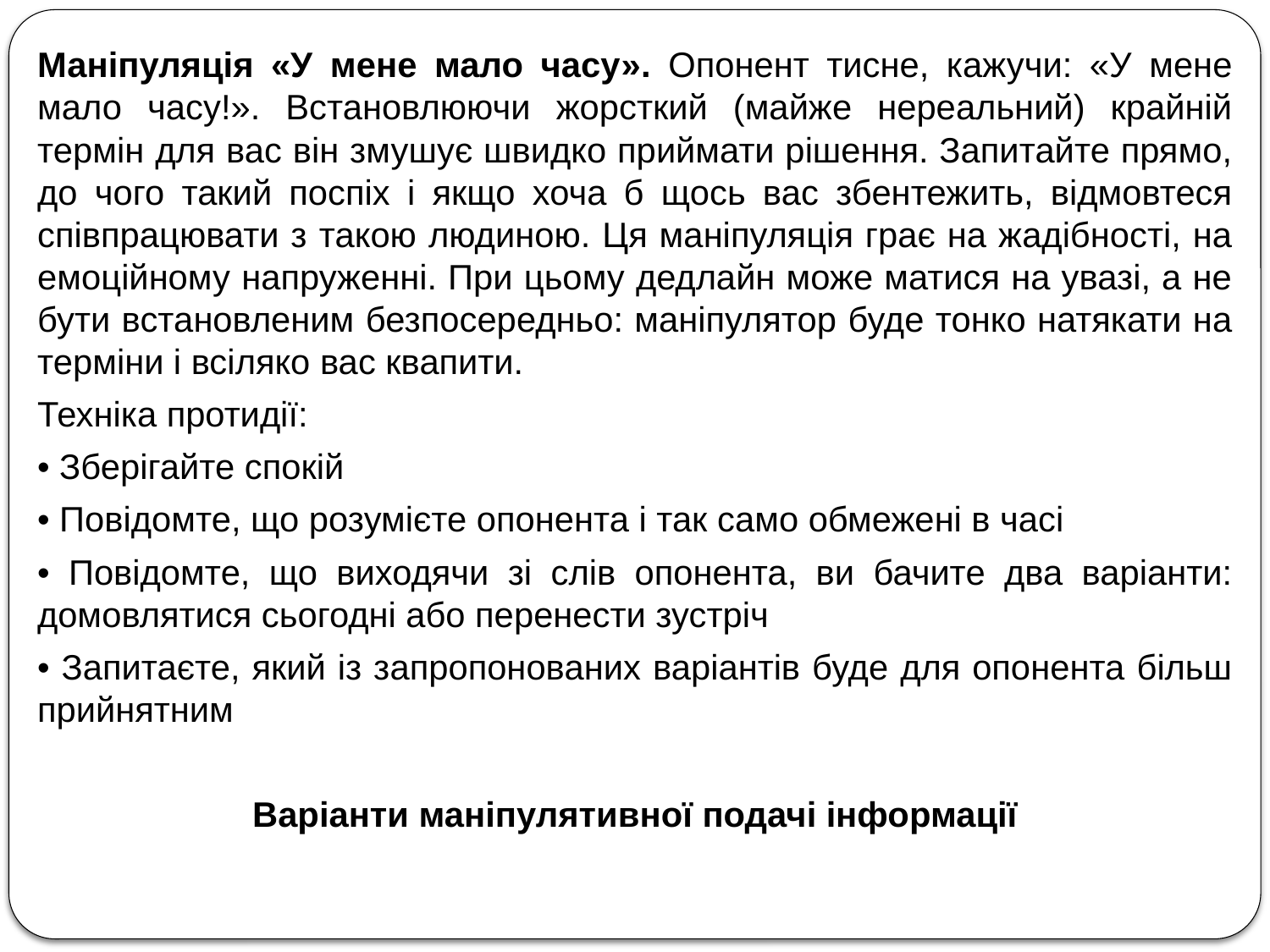

Маніпуляція «У мене мало часу». Опонент тисне, кажучи: «У мене мало часу!». Встановлюючи жорсткий (майже нереальний) крайній термін для вас він змушує швидко приймати рішення. Запитайте прямо, до чого такий поспіх і якщо хоча б щось вас збентежить, відмовтеся співпрацювати з такою людиною. Ця маніпуляція грає на жадібності, на емоційному напруженні. При цьому дедлайн може матися на увазі, а не бути встановленим безпосередньо: маніпулятор буде тонко натякати на терміни і всіляко вас квапити.
Техніка протидії:
• Зберігайте спокій
• Повідомте, що розумієте опонента і так само обмежені в часі
• Повідомте, що виходячи зі слів опонента, ви бачите два варіанти: домовлятися сьогодні або перенести зустріч
• Запитаєте, який із запропонованих варіантів буде для опонента більш прийнятним

Варіанти маніпулятивної подачі інформації